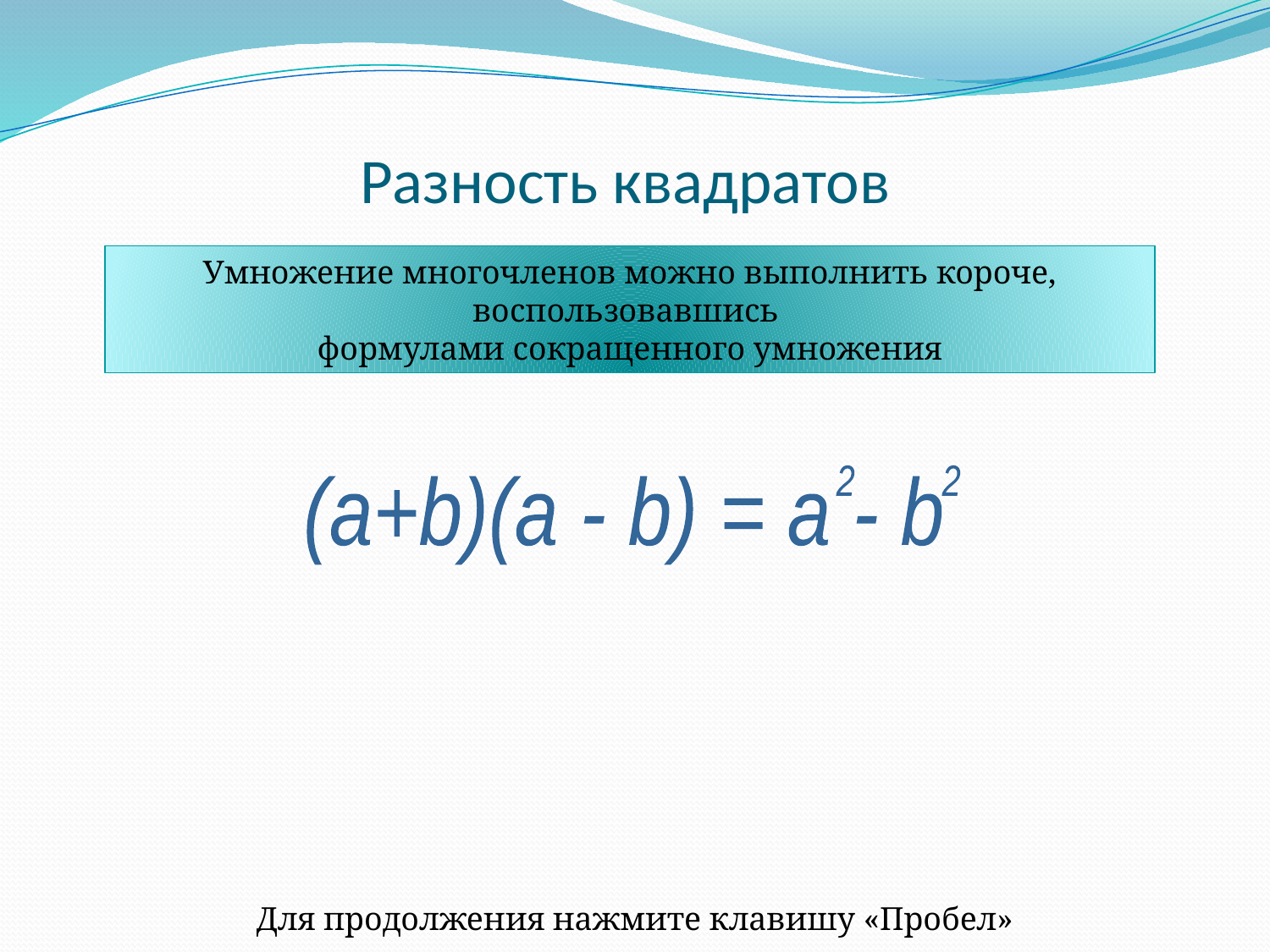

Разность квадратов
Умножение многочленов можно выполнить короче, воспользовавшись
формулами сокращенного умножения
2
2
(а+b)(a - b) = a - b
Для продолжения нажмите клавишу «Пробел»